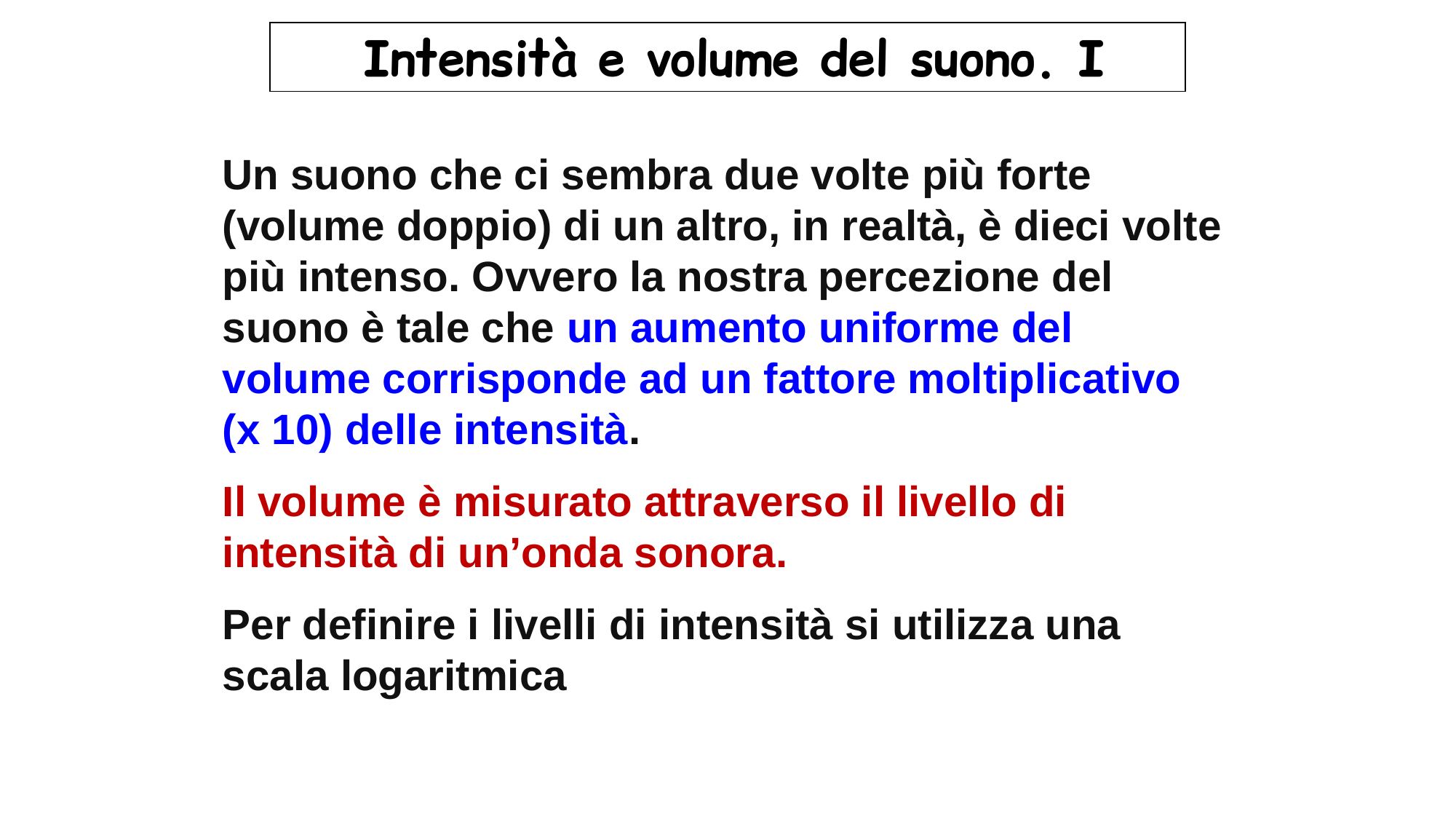

Intensità e volume del suono. I
Un suono che ci sembra due volte più forte (volume doppio) di un altro, in realtà, è dieci volte più intenso. Ovvero la nostra percezione del suono è tale che un aumento uniforme del volume corrisponde ad un fattore moltiplicativo (x 10) delle intensità.
Il volume è misurato attraverso il livello di intensità di un’onda sonora.
Per definire i livelli di intensità si utilizza una scala logaritmica